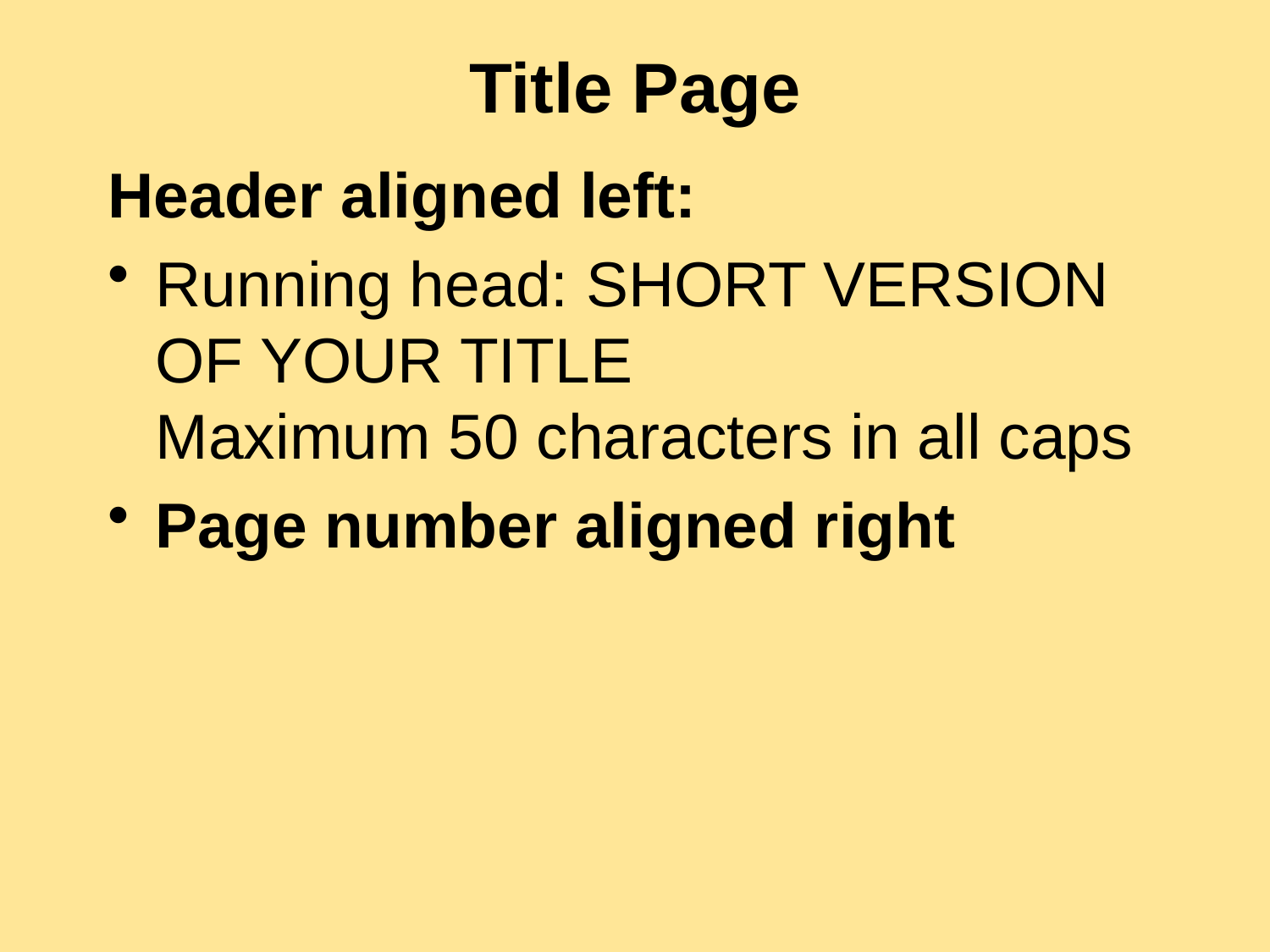

# Title Page
Header aligned left:
Running head: SHORT VERSION OF YOUR TITLE
Maximum 50 characters in all caps
Page number aligned right